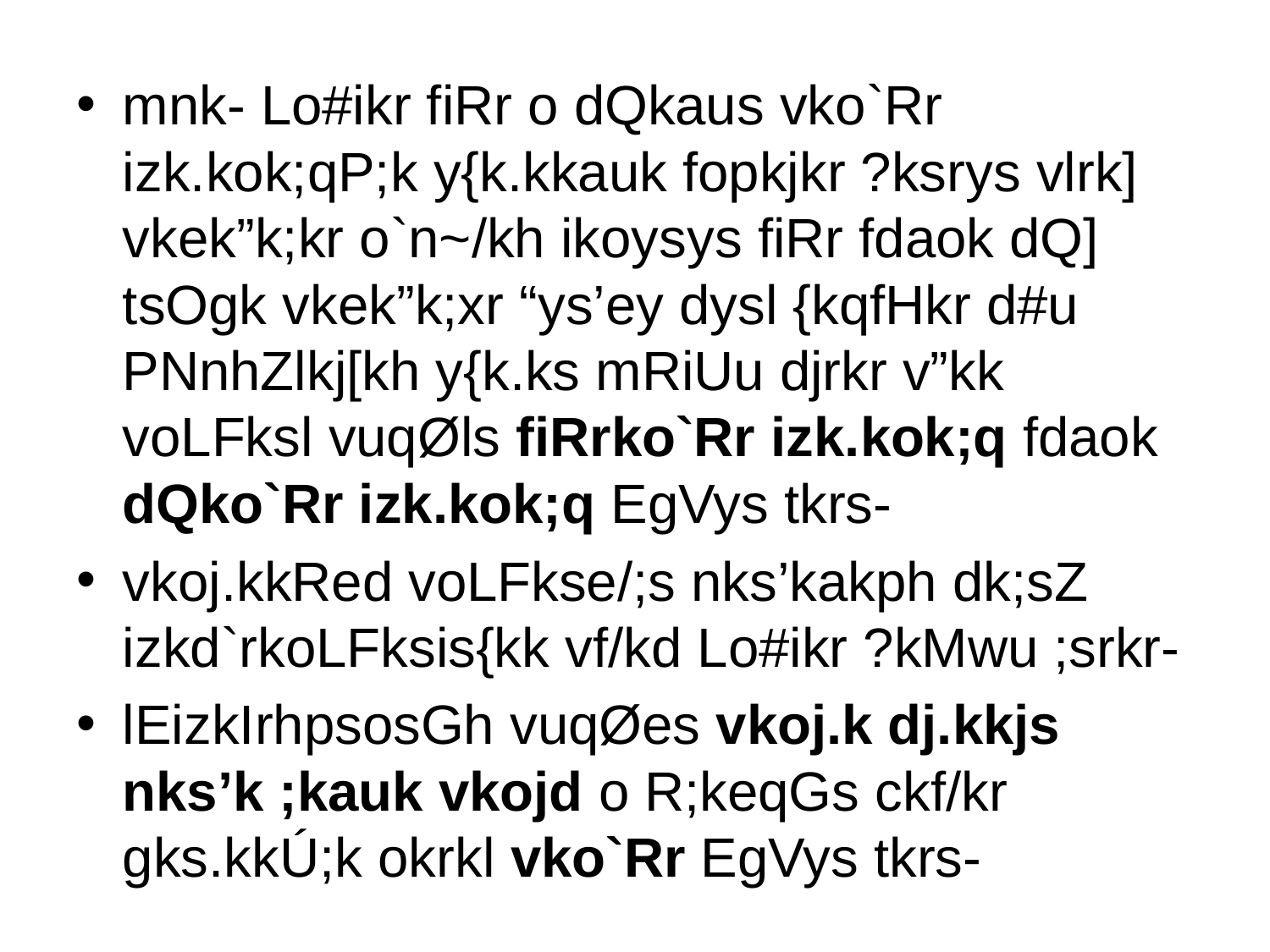

mnk- Lo#ikr fiRr o dQkaus vko`Rr izk.kok;qP;k y{k.kkauk fopkjkr ?ksrys vlrk] vkek”k;kr o`n~/kh ikoysys fiRr fdaok dQ] tsOgk vkek”k;xr “ys’ey dysl {kqfHkr d#u PNnhZlkj[kh y{k.ks mRiUu djrkr v”kk voLFksl vuqØls fiRrko`Rr izk.kok;q fdaok dQko`Rr izk.kok;q EgVys tkrs-
vkoj.kkRed voLFkse/;s nks’kakph dk;sZ izkd`rkoLFksis{kk vf/kd Lo#ikr ?kMwu ;srkr-
lEizkIrhpsosGh vuqØes vkoj.k dj.kkjs nks’k ;kauk vkojd o R;keqGs ckf/kr gks.kkÚ;k okrkl vko`Rr EgVys tkrs-